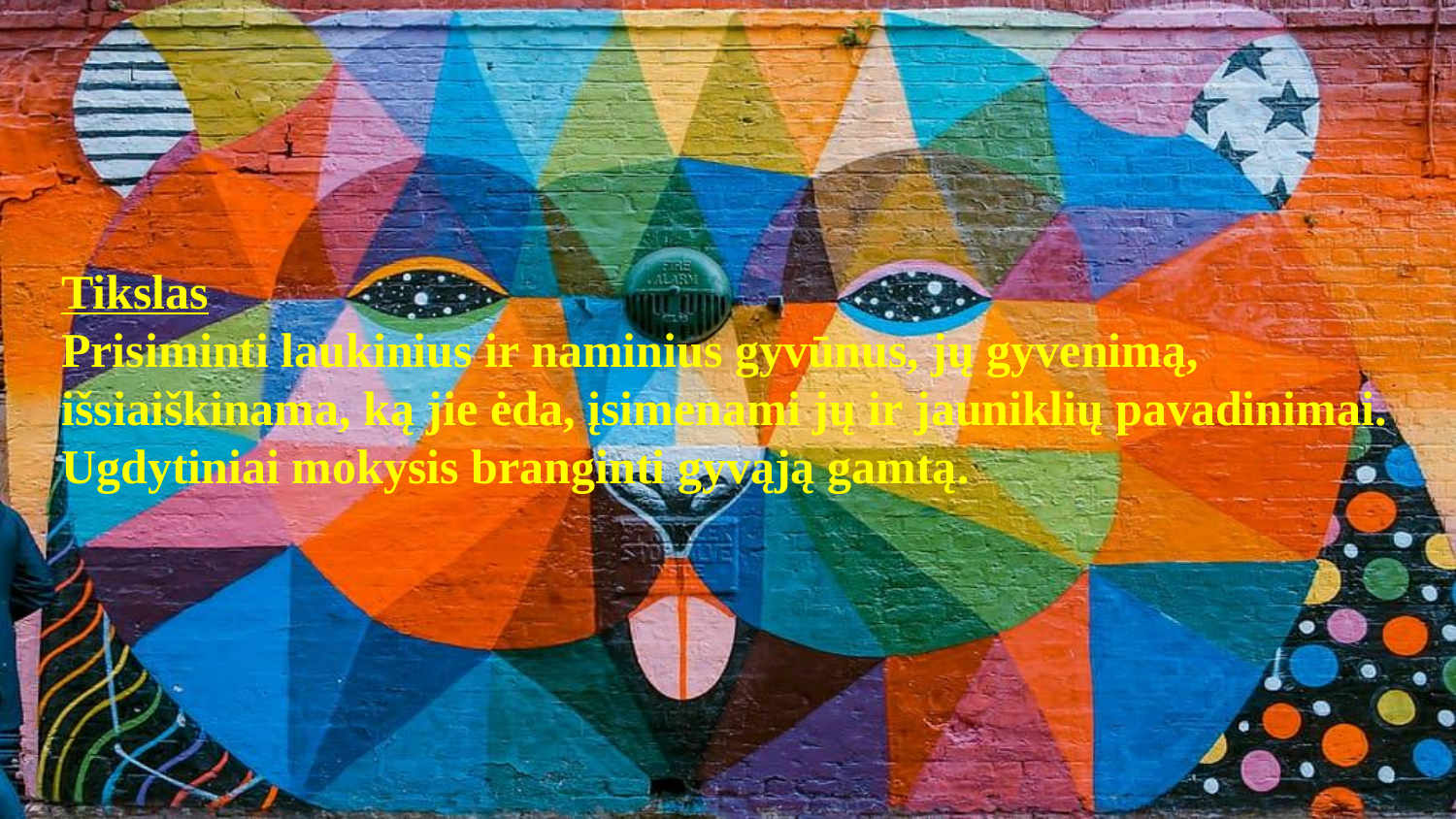

Tikslas
Prisiminti laukinius ir naminius gyvūnus, jų gyvenimą, išsiaiškinama, ką jie ėda, įsimenami jų ir jauniklių pavadinimai. Ugdytiniai mokysis branginti gyvąją gamtą.